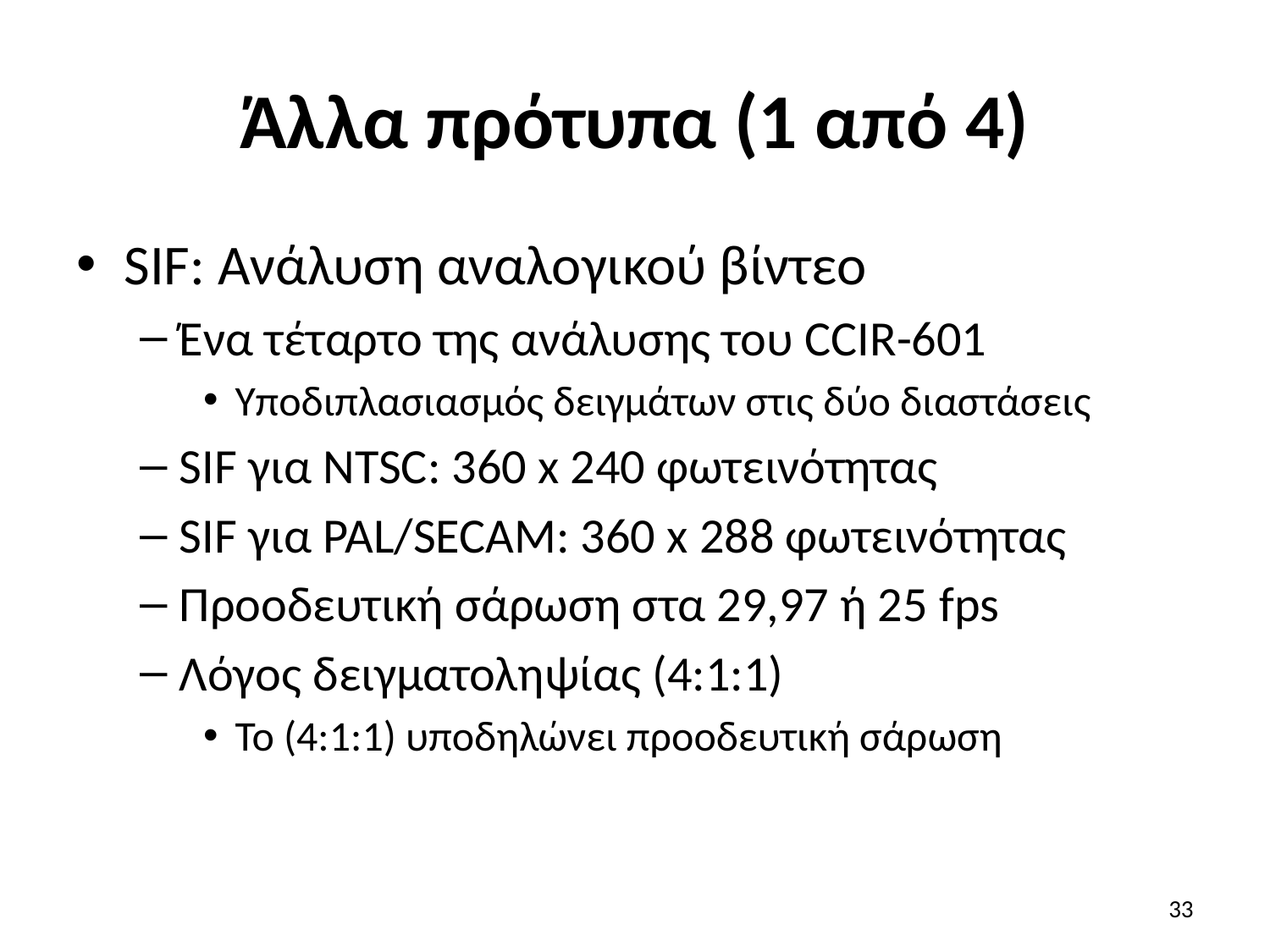

# Άλλα πρότυπα (1 από 4)
SIF: Ανάλυση αναλογικού βίντεο
Ένα τέταρτο της ανάλυσης του CCIR-601
Υποδιπλασιασμός δειγμάτων στις δύο διαστάσεις
SIF για NTSC: 360 x 240 φωτεινότητας
SIF για PAL/SECAM: 360 x 288 φωτεινότητας
Προοδευτική σάρωση στα 29,97 ή 25 fps
Λόγος δειγματοληψίας (4:1:1)
Το (4:1:1) υποδηλώνει προοδευτική σάρωση
33